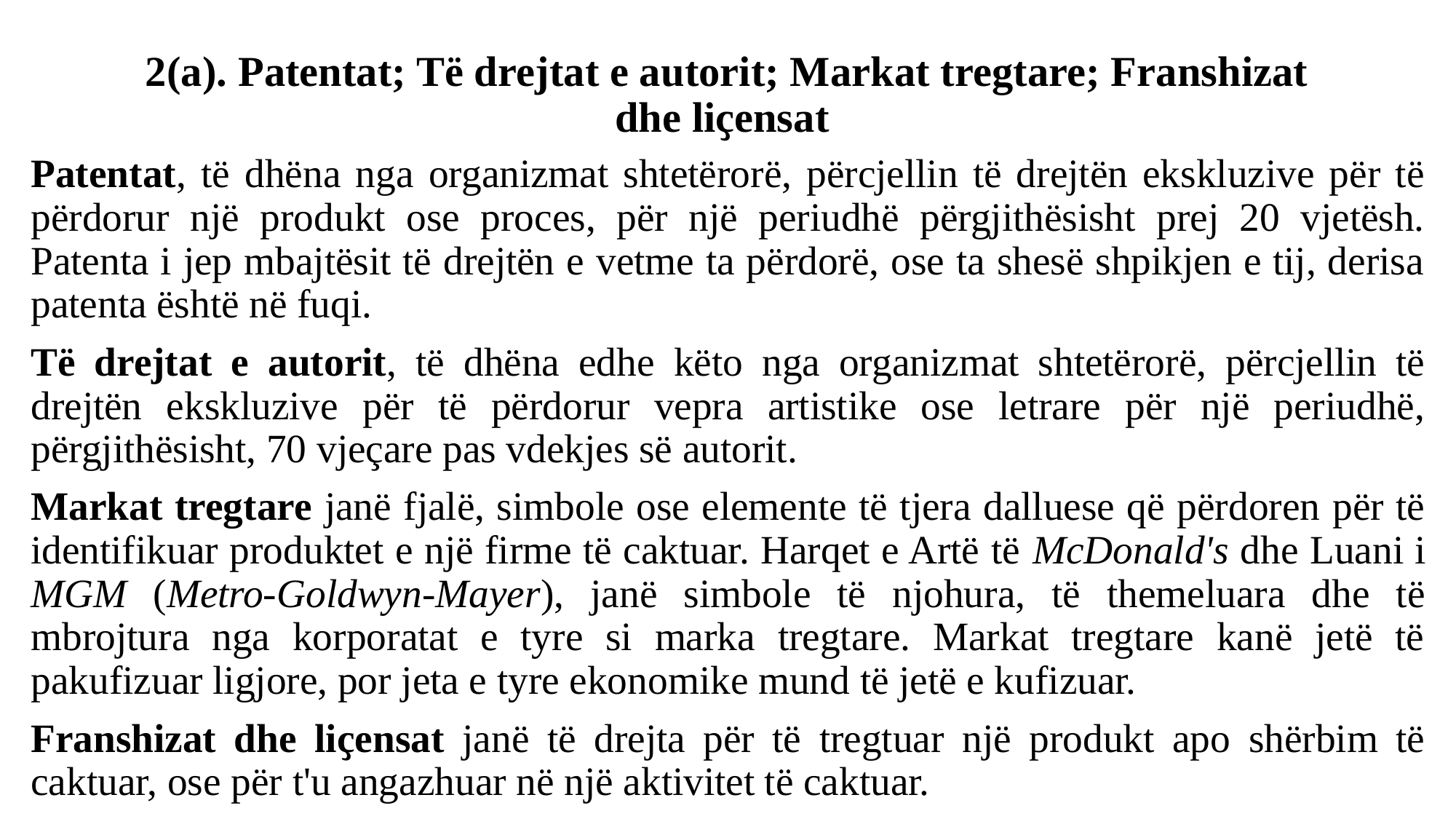

# 2(a). Patentat; Të drejtat e autorit; Markat tregtare; Franshizat dhe liҫensat
Patentat, të dhëna nga organizmat shtetërorë, përcjellin të drejtën ekskluzive për të përdorur një produkt ose proces, për një periudhë përgjithësisht prej 20 vjetësh. Patenta i jep mbajtësit të drejtën e vetme ta përdorë, ose ta shesë shpikjen e tij, derisa patenta është në fuqi.
Të drejtat e autorit, të dhëna edhe këto nga organizmat shtetërorë, përcjellin të drejtën ekskluzive për të përdorur vepra artistike ose letrare për një periudhë, përgjithësisht, 70 vjeçare pas vdekjes së autorit.
Markat tregtare janë fjalë, simbole ose elemente të tjera dalluese që përdoren për të identifikuar produktet e një firme të caktuar. Harqet e Artë të McDonald's dhe Luani i MGM (Metro-Goldwyn-Mayer), janë simbole të njohura, të themeluara dhe të mbrojtura nga korporatat e tyre si marka tregtare. Markat tregtare kanë jetë të pakufizuar ligjore, por jeta e tyre ekonomike mund të jetë e kufizuar.
Franshizat dhe liҫensat janë të drejta për të tregtuar një produkt apo shërbim të caktuar, ose për t'u angazhuar në një aktivitet të caktuar.